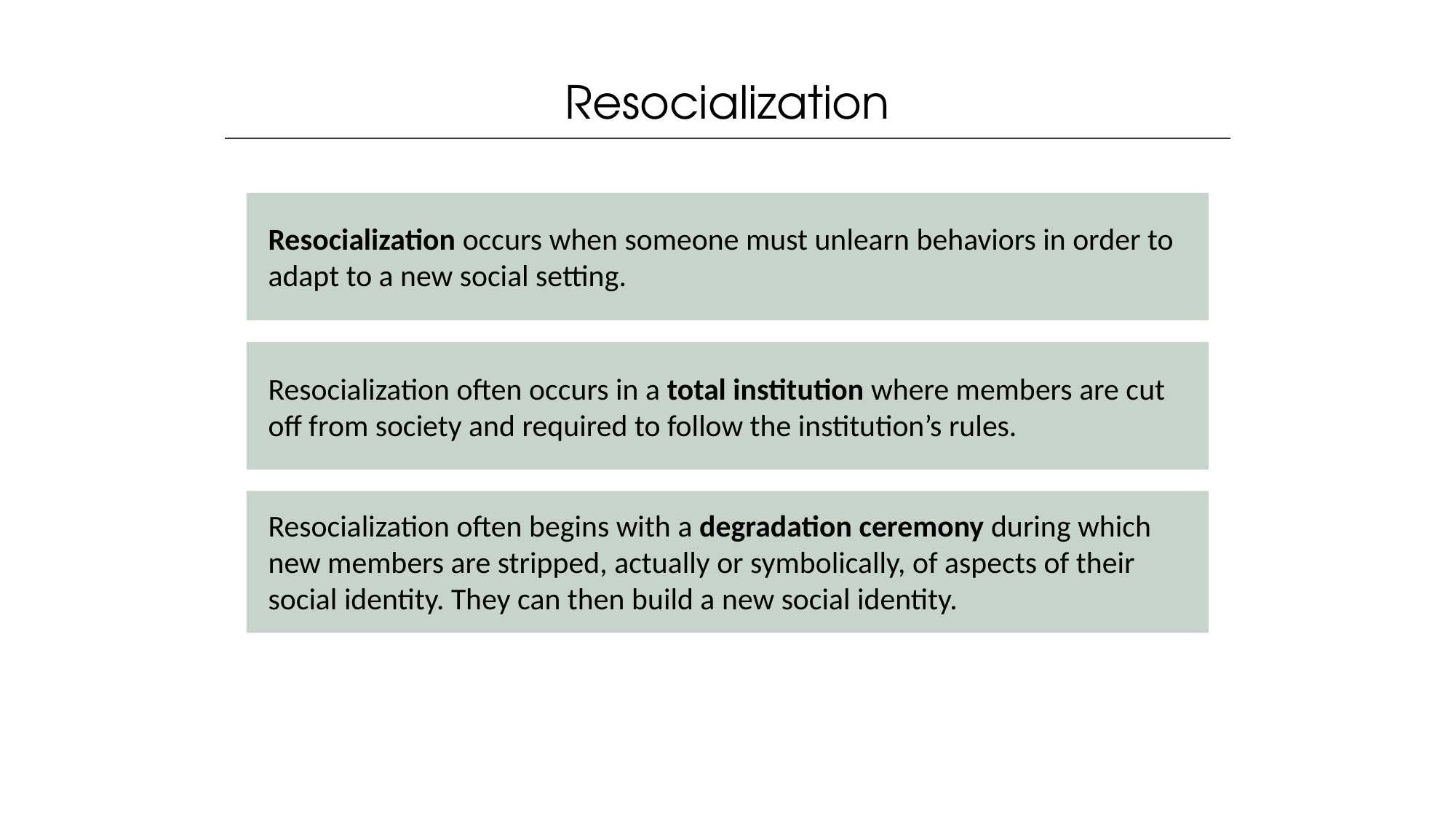

Resocialization
HAWKES LEARNING

Resocialization occurs when someone must unlearn behaviors in order to adapt to a new social setting.

Resocialization often occurs in a total institution where members are cut off from society and required to follow the institution’s rules.

Resocialization often begins with a degradation ceremony during which new members are stripped, actually or symbolically, of aspects of their social identity. They can then build a new social identity.